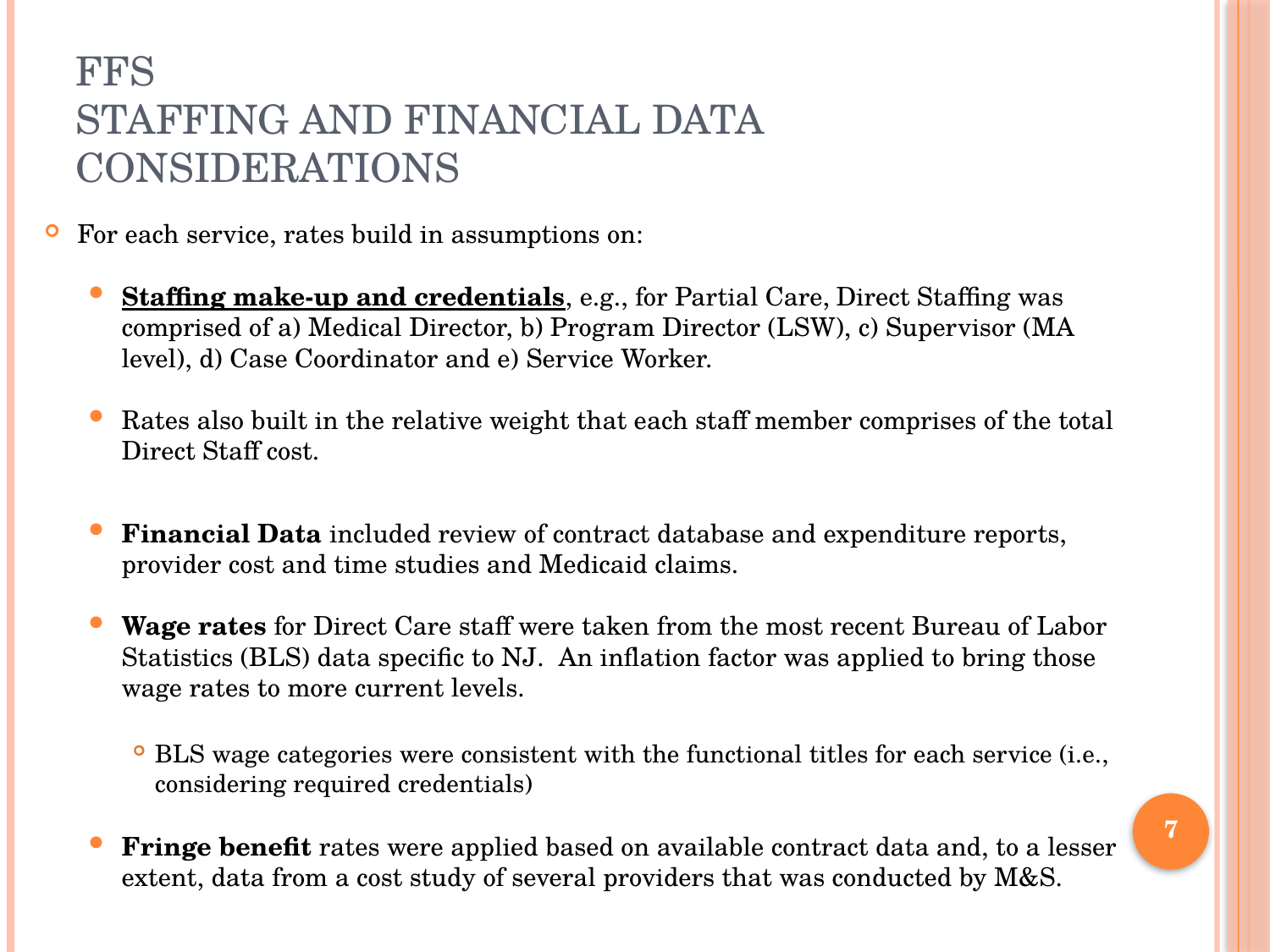

# FFS Staffing and financial data Considerations
For each service, rates build in assumptions on:
Staffing make-up and credentials, e.g., for Partial Care, Direct Staffing was comprised of a) Medical Director, b) Program Director (LSW), c) Supervisor (MA level), d) Case Coordinator and e) Service Worker.
Rates also built in the relative weight that each staff member comprises of the total Direct Staff cost.

Financial Data included review of contract database and expenditure reports, provider cost and time studies and Medicaid claims.
Wage rates for Direct Care staff were taken from the most recent Bureau of Labor Statistics (BLS) data specific to NJ.  An inflation factor was applied to bring those wage rates to more current levels.
BLS wage categories were consistent with the functional titles for each service (i.e., considering required credentials)
Fringe benefit rates were applied based on available contract data and, to a lesser extent, data from a cost study of several providers that was conducted by M&S.

7